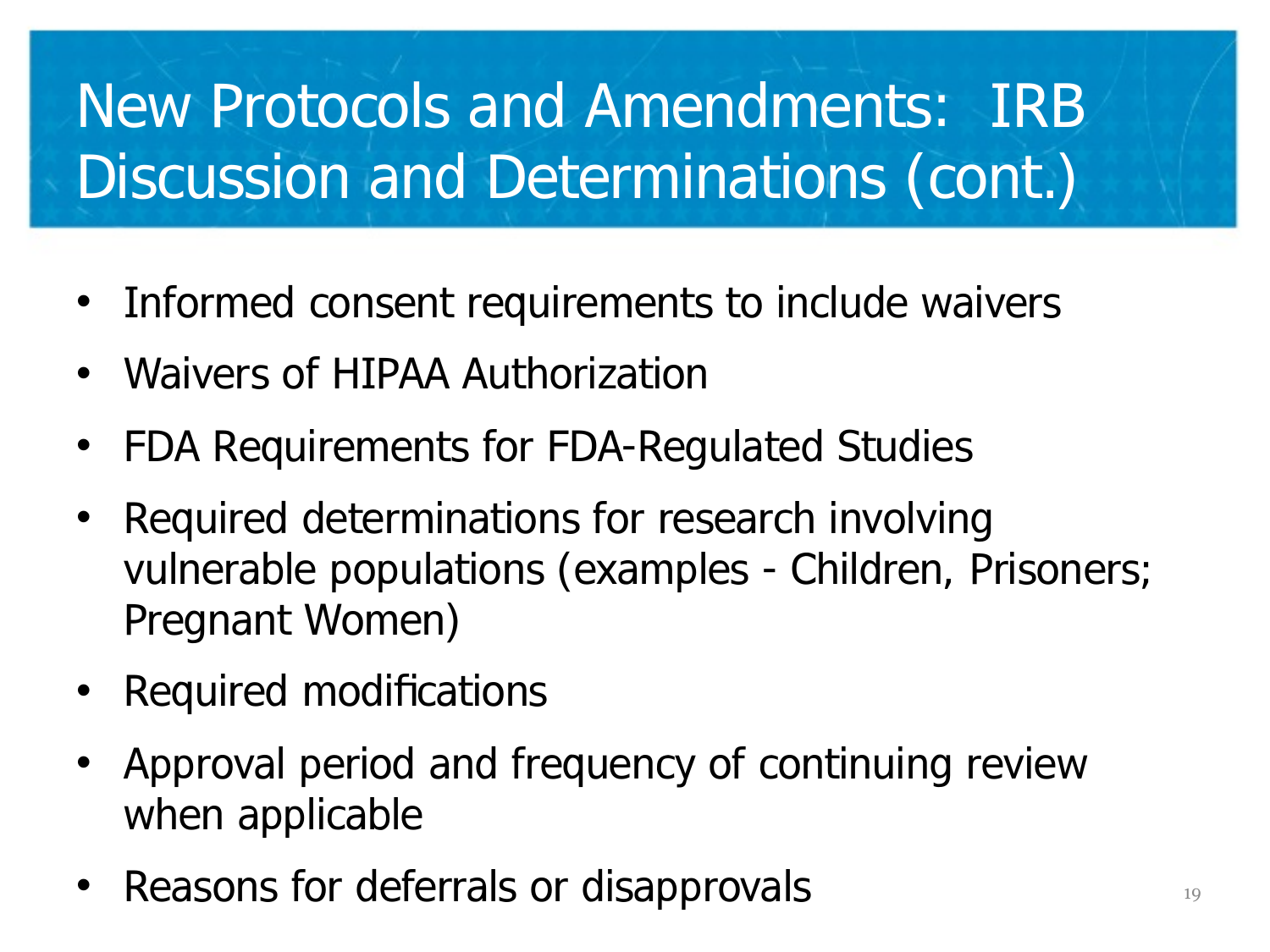

# New Protocols and Amendments:  IRB Discussion and Determinations (cont.)
Informed consent requirements to include waivers
Waivers of HIPAA Authorization
FDA Requirements for FDA-Regulated Studies
Required determinations for research involving vulnerable populations (examples - Children, Prisoners; Pregnant Women)
Required modifications
Approval period and frequency of continuing review when applicable
Reasons for deferrals or disapprovals